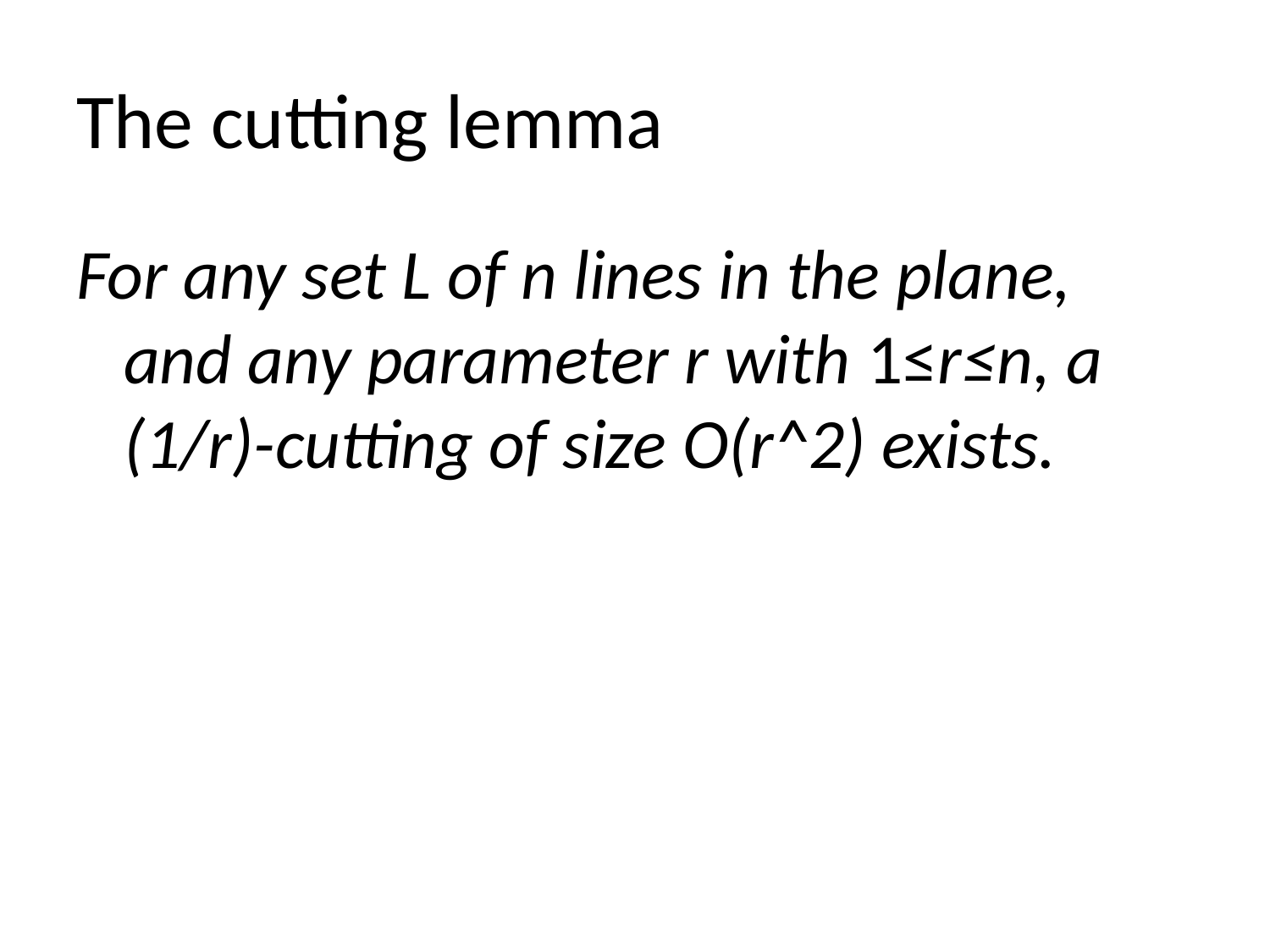

# The cutting lemma
For any set L of n lines in the plane, and any parameter r with 1≤r≤n, a (1/r)-cutting of size O(r^2) exists.